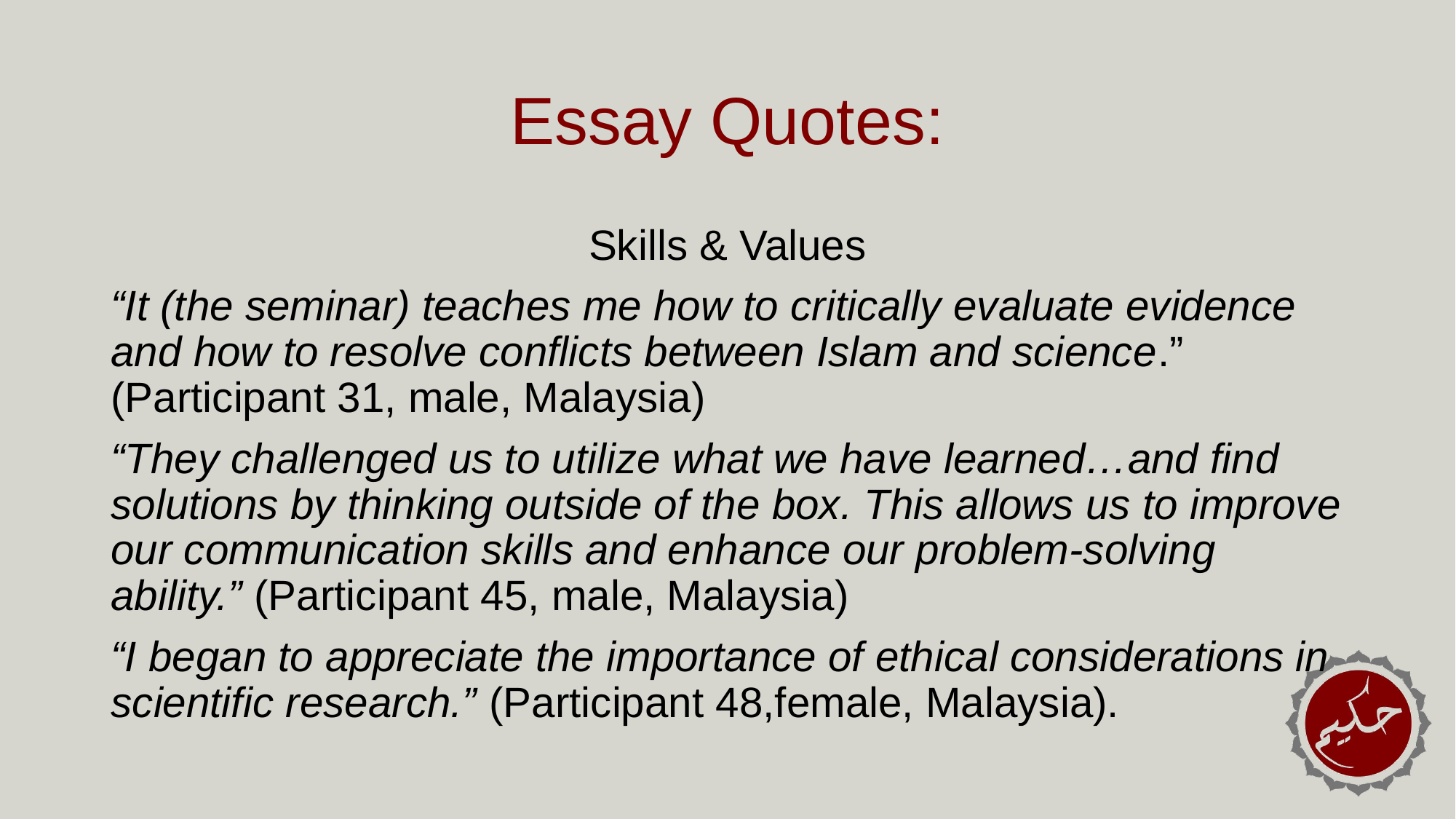

# Essay Quotes:
Skills & Values
“It (the seminar) teaches me how to critically evaluate evidence and how to resolve conflicts between Islam and science.” (Participant 31, male, Malaysia)
“They challenged us to utilize what we have learned…and find solutions by thinking outside of the box. This allows us to improve our communication skills and enhance our problem-solving ability.” (Participant 45, male, Malaysia)
“I began to appreciate the importance of ethical considerations in scientific research.” (Participant 48,female, Malaysia).